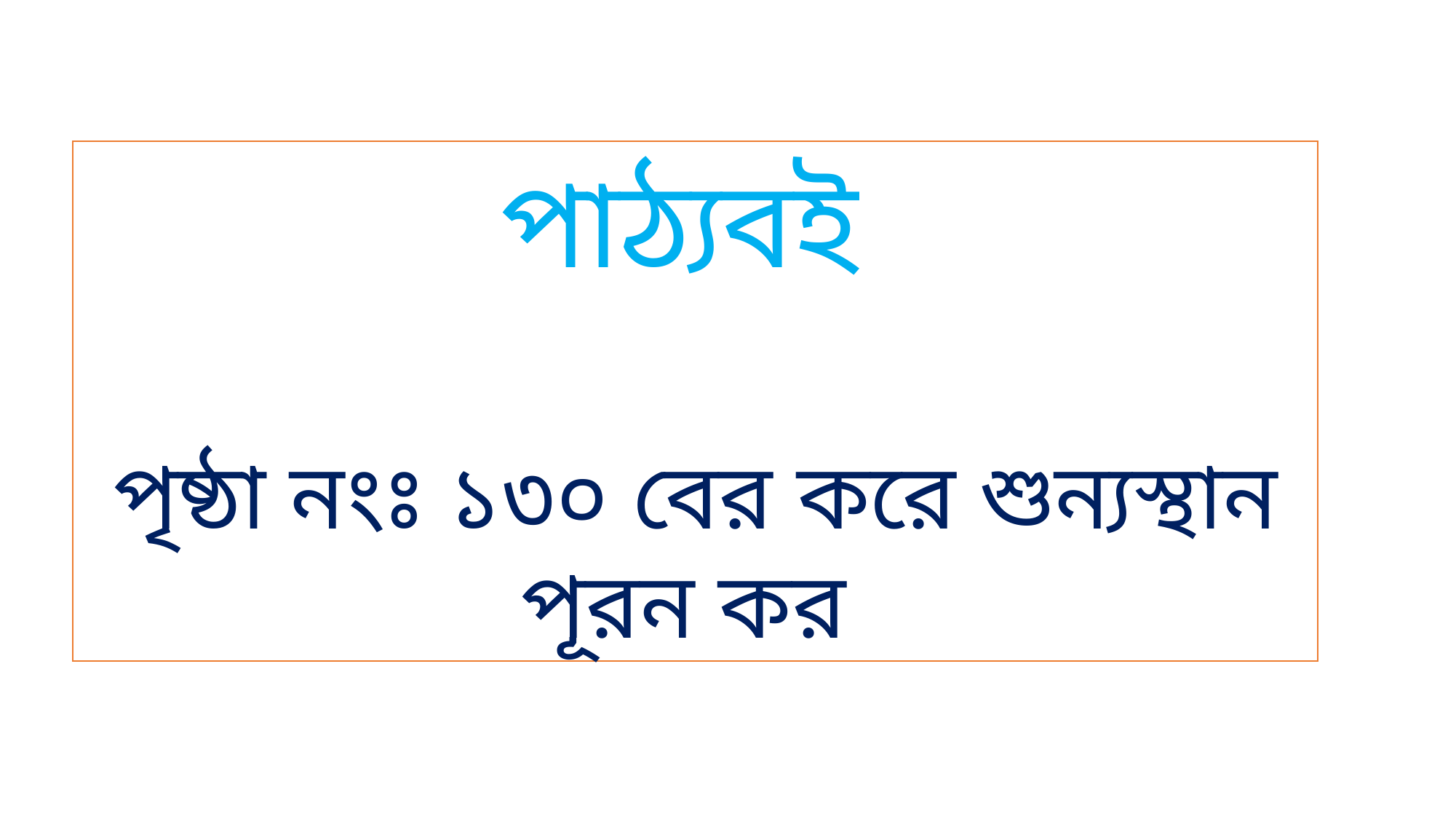

পাঠ্যবই

পৃষ্ঠা নংঃ ১৩০ বের করে শুন্যস্থান পূরন কর